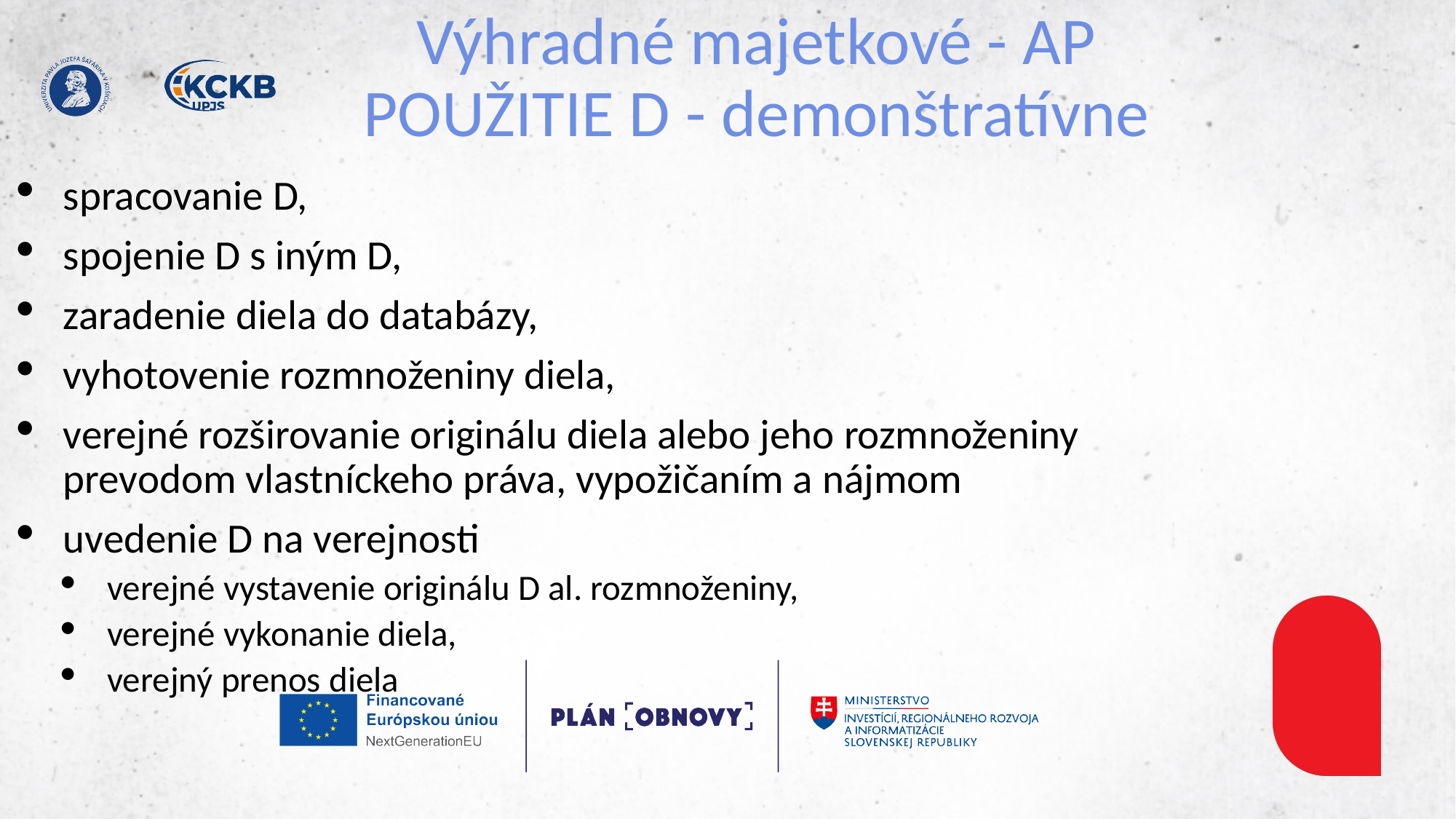

# Výhradné majetkové - AP POUŽITIE D - demonštratívne
spracovanie D,
spojenie D s iným D,
zaradenie diela do databázy,
vyhotovenie rozmnoženiny diela,
verejné rozširovanie originálu diela alebo jeho rozmnoženiny prevodom vlastníckeho práva, vypožičaním a nájmom
uvedenie D na verejnosti
verejné vystavenie originálu D al. rozmnoženiny,
verejné vykonanie diela,
verejný prenos diela